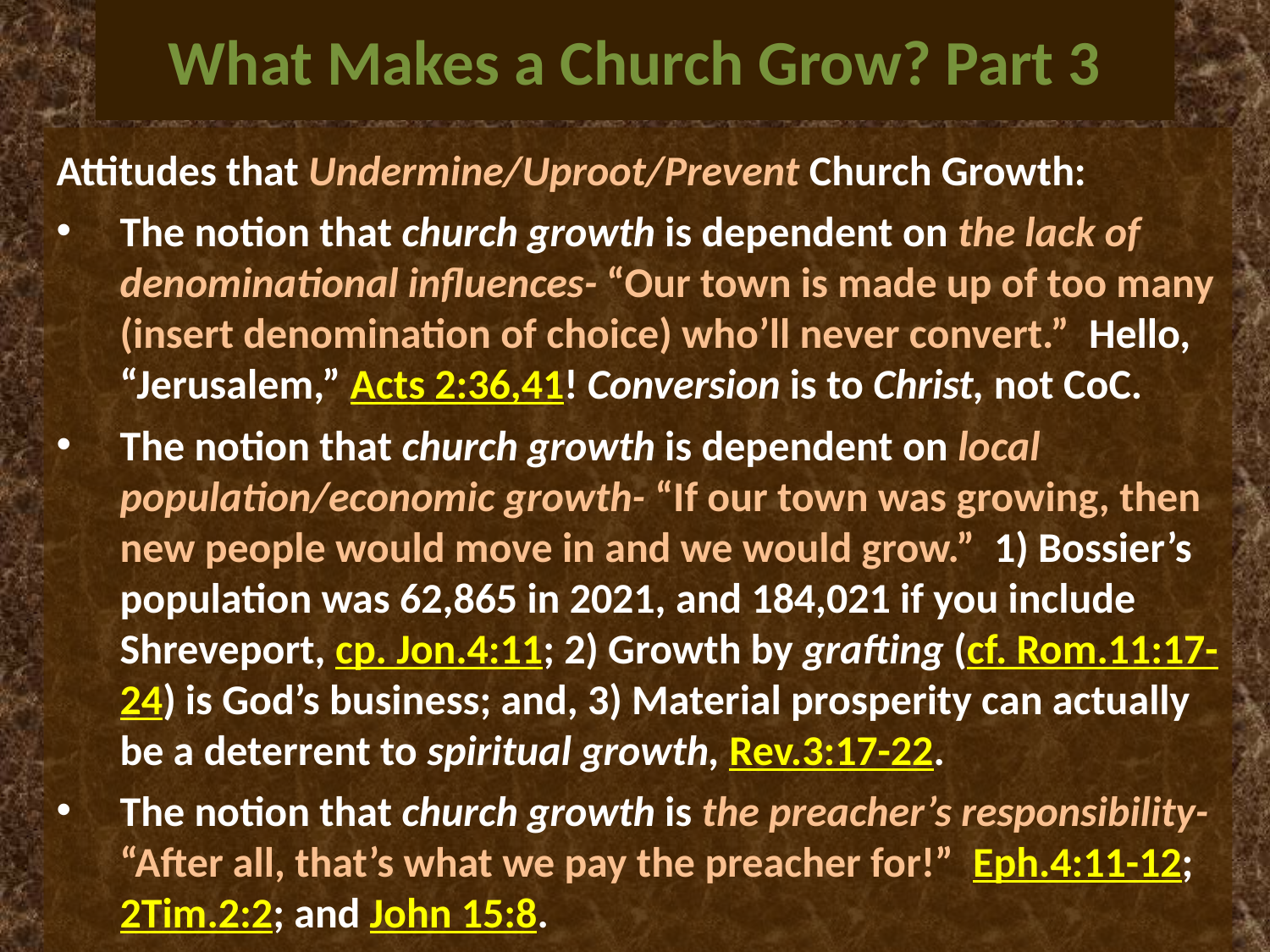

# What Makes a Church Grow? Part 3
Attitudes that Undermine/Uproot/Prevent Church Growth:
The notion that church growth is dependent on the lack of denominational influences- “Our town is made up of too many (insert denomination of choice) who’ll never convert.”  Hello, “Jerusalem,” Acts 2:36,41! Conversion is to Christ, not CoC.
The notion that church growth is dependent on local population/economic growth- “If our town was growing, then new people would move in and we would grow.”  1) Bossier’s population was 62,865 in 2021, and 184,021 if you include Shreveport, cp. Jon.4:11; 2) Growth by grafting (cf. Rom.11:17-24) is God’s business; and, 3) Material prosperity can actually be a deterrent to spiritual growth, Rev.3:17-22.
The notion that church growth is the preacher’s responsibility- “After all, that’s what we pay the preacher for!”  Eph.4:11-12; 2Tim.2:2; and John 15:8.